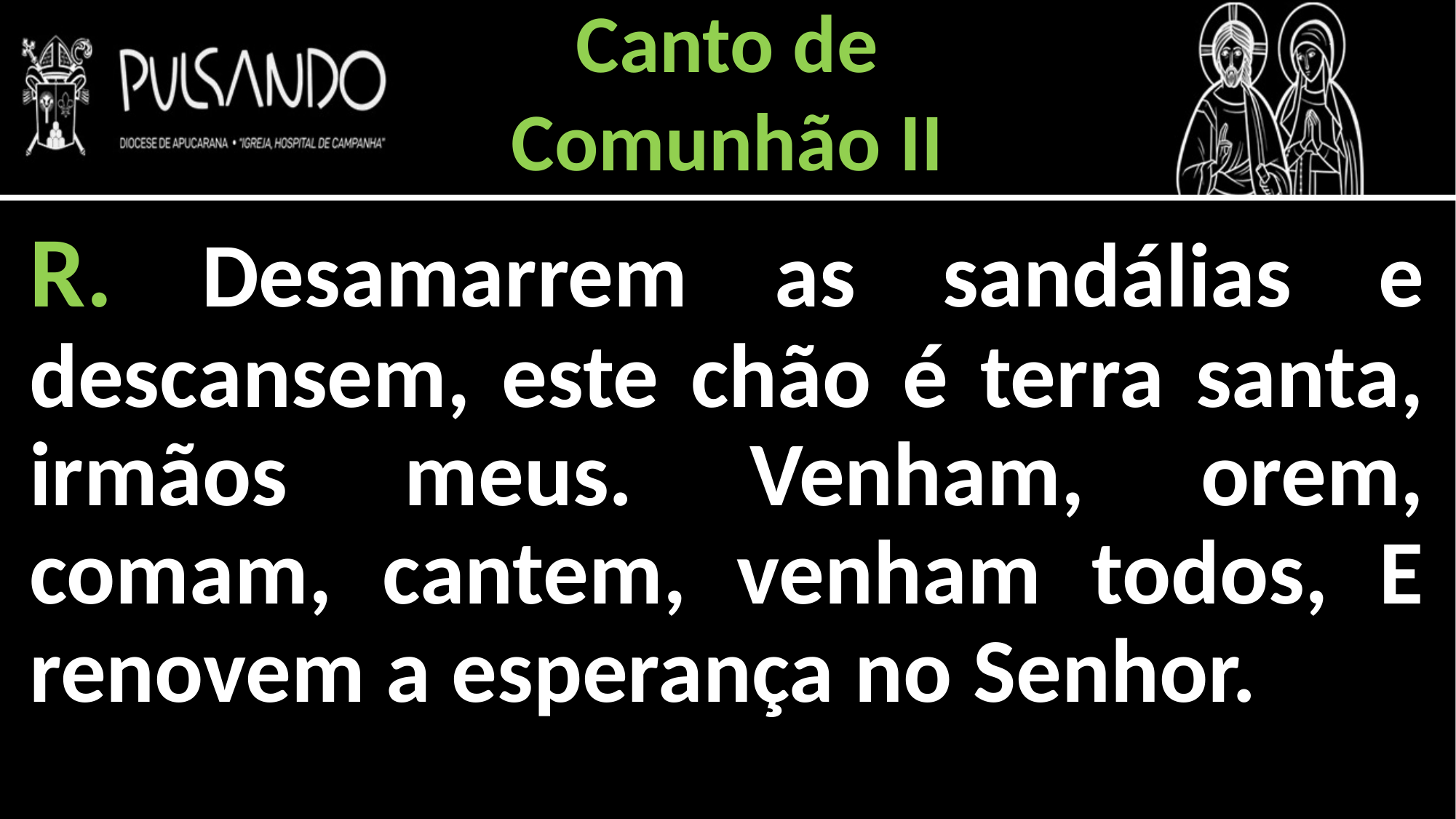

Canto de
Comunhão II
R. Desamarrem as sandálias e descansem, este chão é terra santa, irmãos meus. Venham, orem, comam, cantem, venham todos, E renovem a esperança no Senhor.